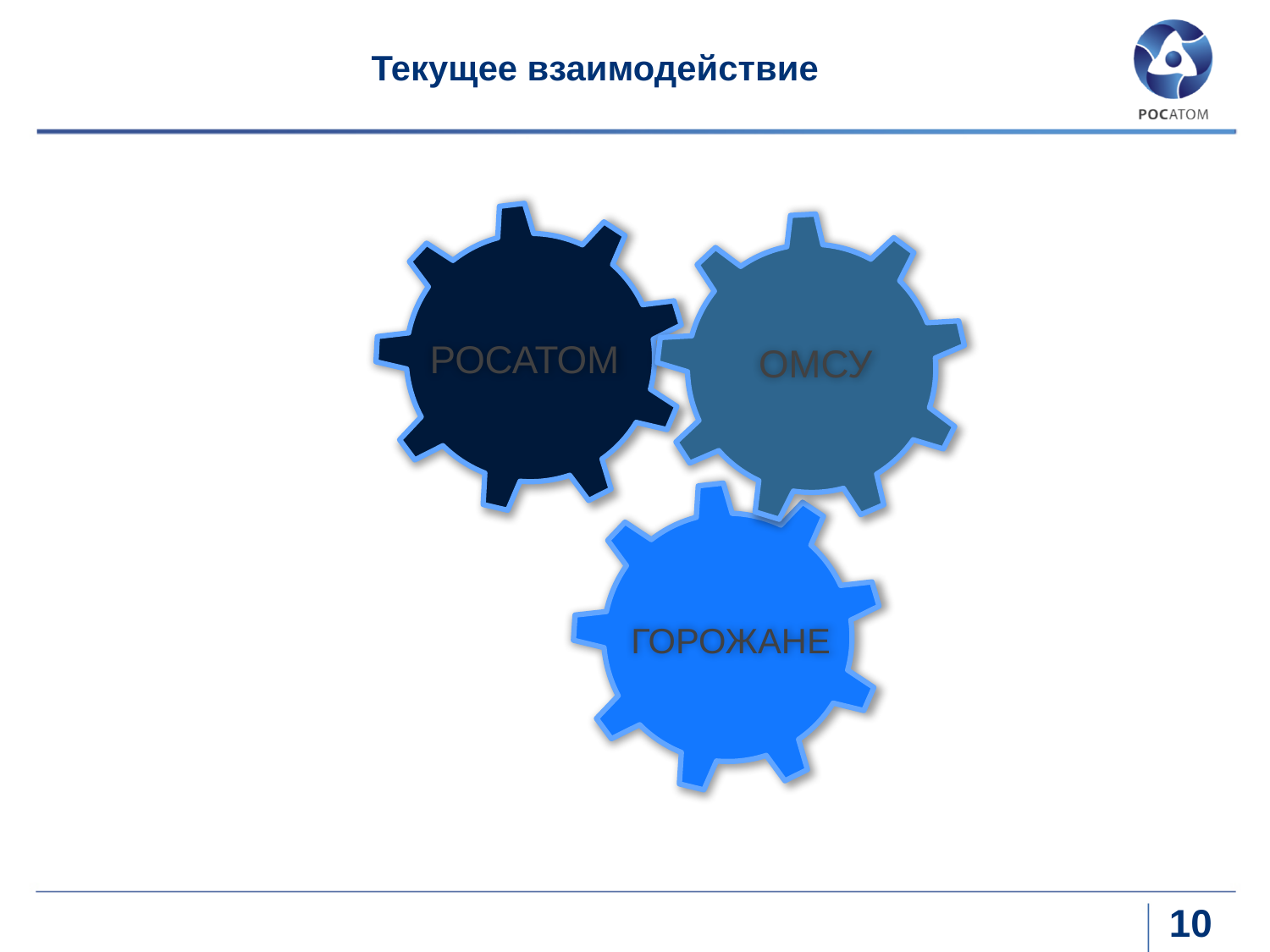

# Текущее взаимодействие

РОСАТОМ
ОМСУ

ГОРОЖАНЕ
10